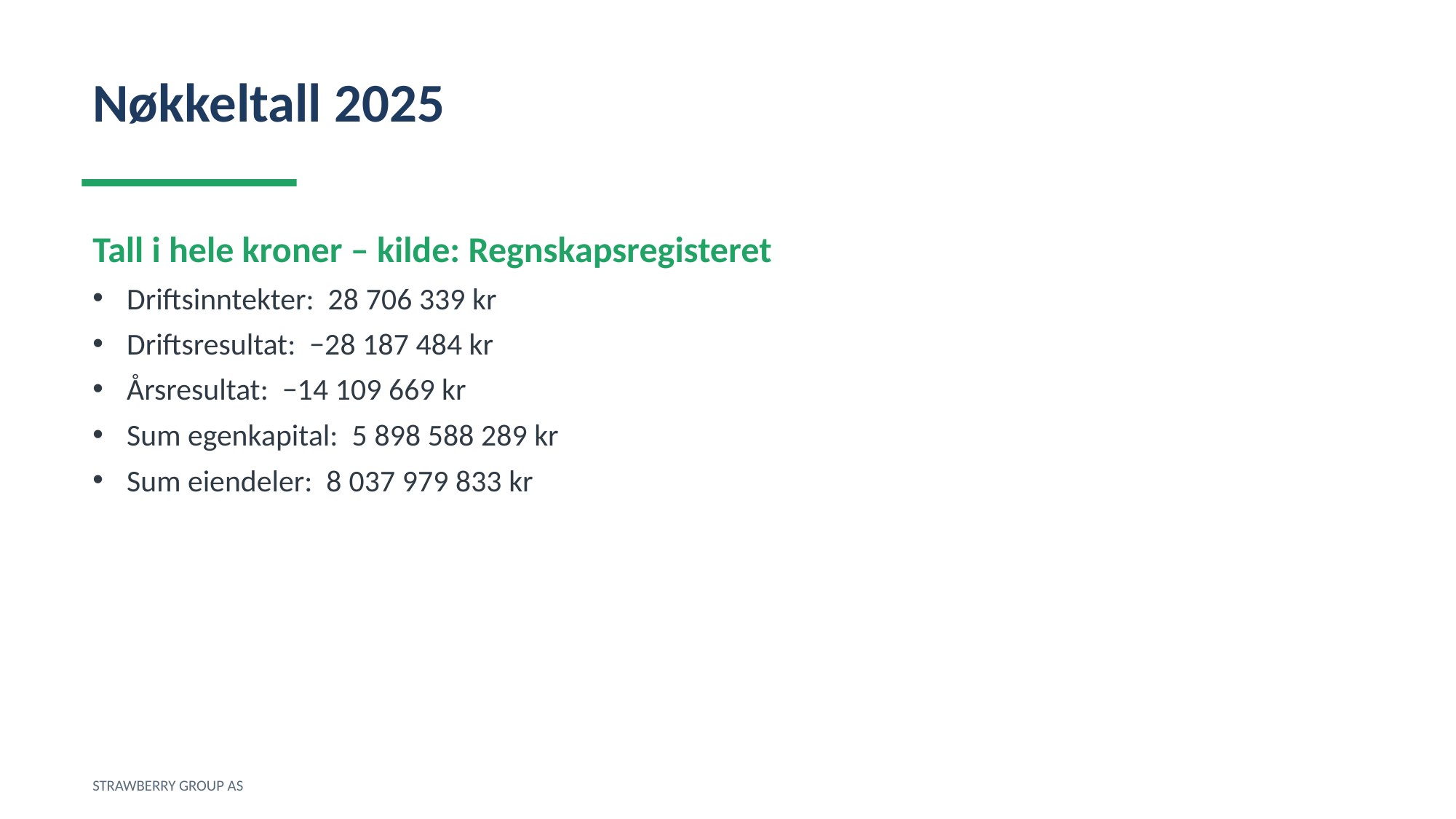

Nøkkeltall 2025

Tall i hele kroner – kilde: Regnskapsregisteret
Driftsinntekter:  28 706 339 kr
Driftsresultat:  −28 187 484 kr
Årsresultat:  −14 109 669 kr
Sum egenkapital:  5 898 588 289 kr
Sum eiendeler:  8 037 979 833 kr
STRAWBERRY GROUP AS